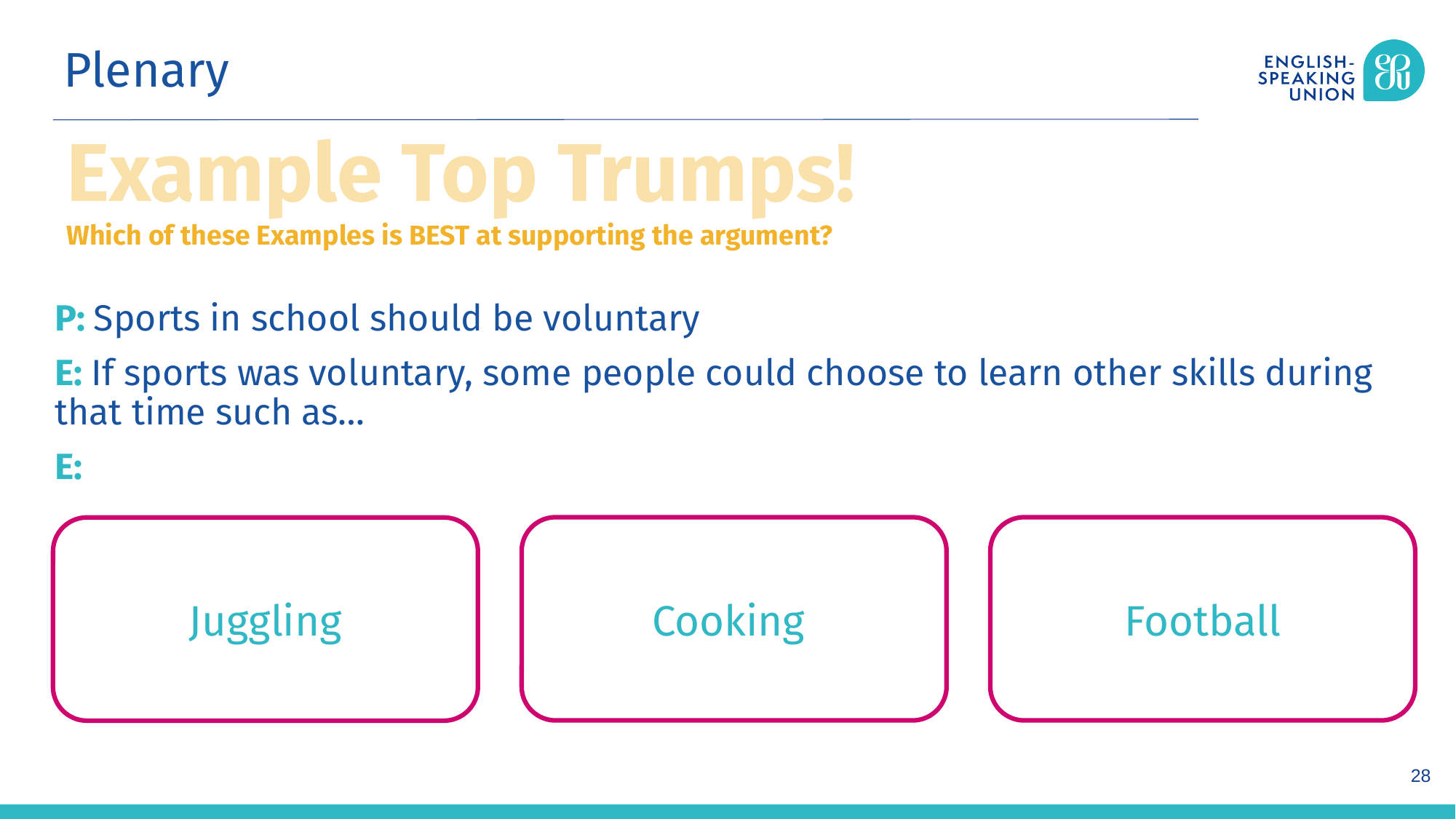

Plenary
Example Top Trumps!
Which of these Examples is BEST at supporting the argument?

P: Sports in school should be voluntary
E: If sports was voluntary, some people could choose to learn other skills during that time such as…
E:
Cooking
Football
Juggling